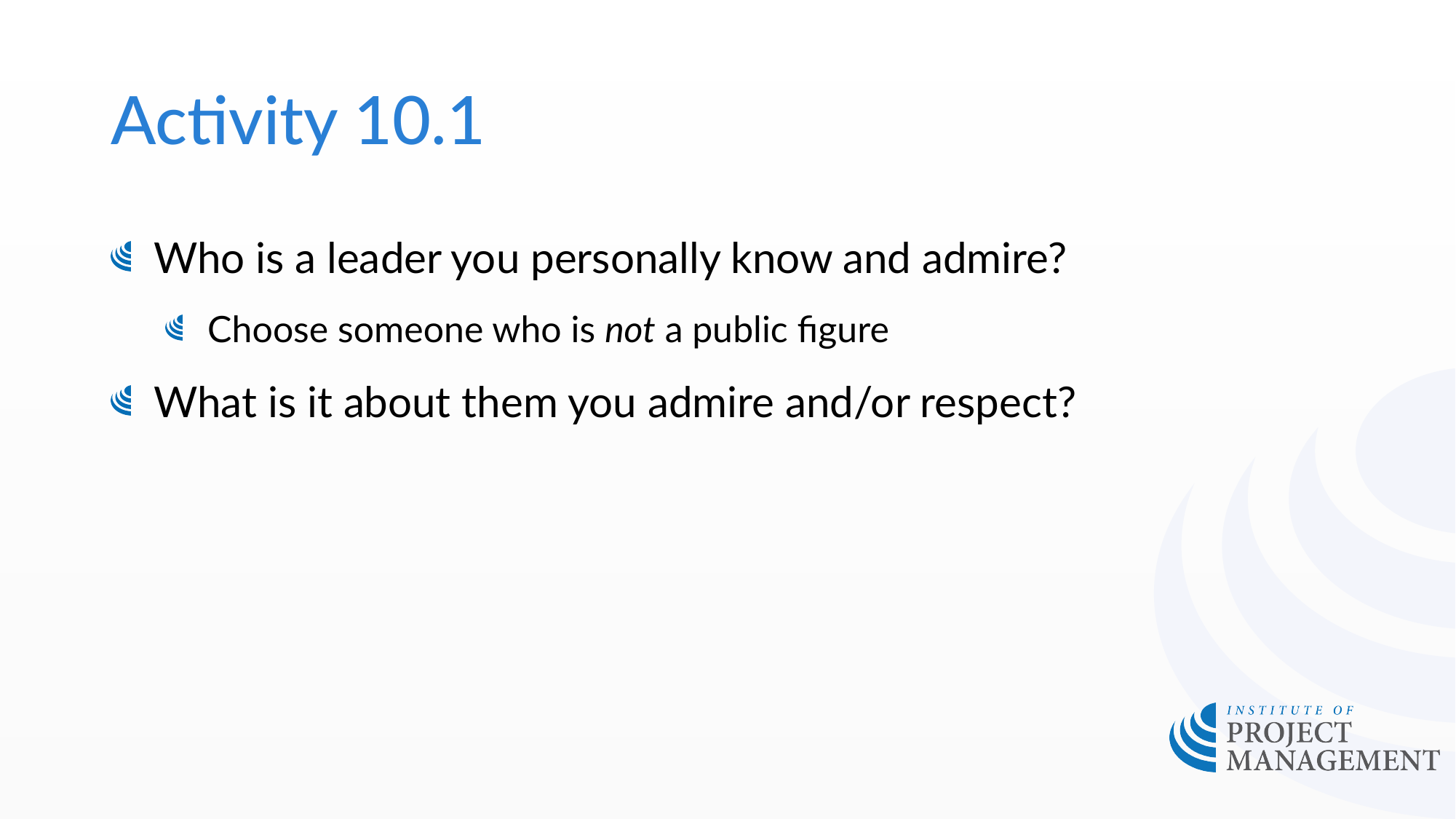

# Activity 10.1
Who is a leader you personally know and admire?
Choose someone who is not a public figure
What is it about them you admire and/or respect?